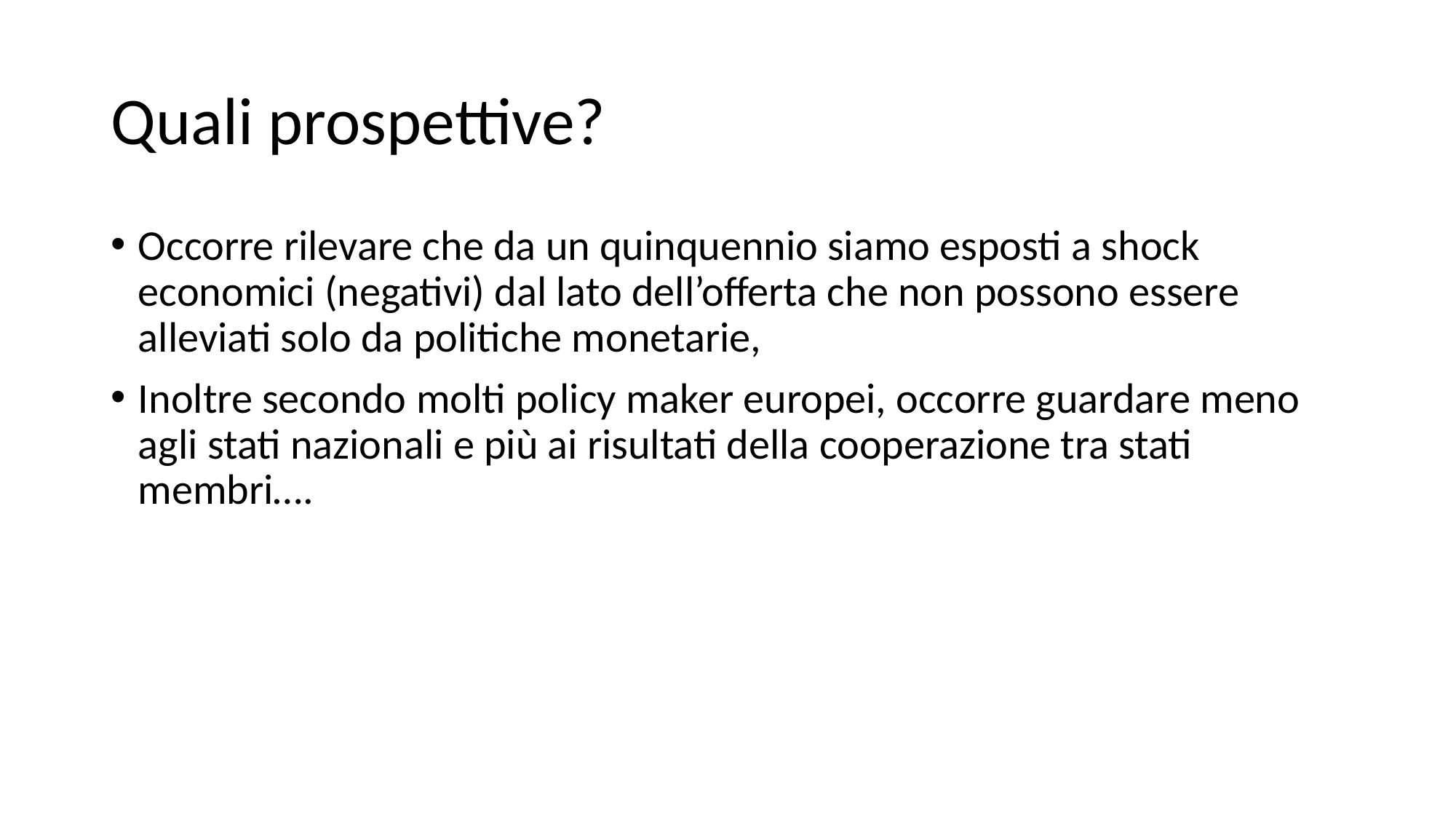

# Quali prospettive?
Occorre rilevare che da un quinquennio siamo esposti a shock economici (negativi) dal lato dell’offerta che non possono essere alleviati solo da politiche monetarie,
Inoltre secondo molti policy maker europei, occorre guardare meno agli stati nazionali e più ai risultati della cooperazione tra stati membri….